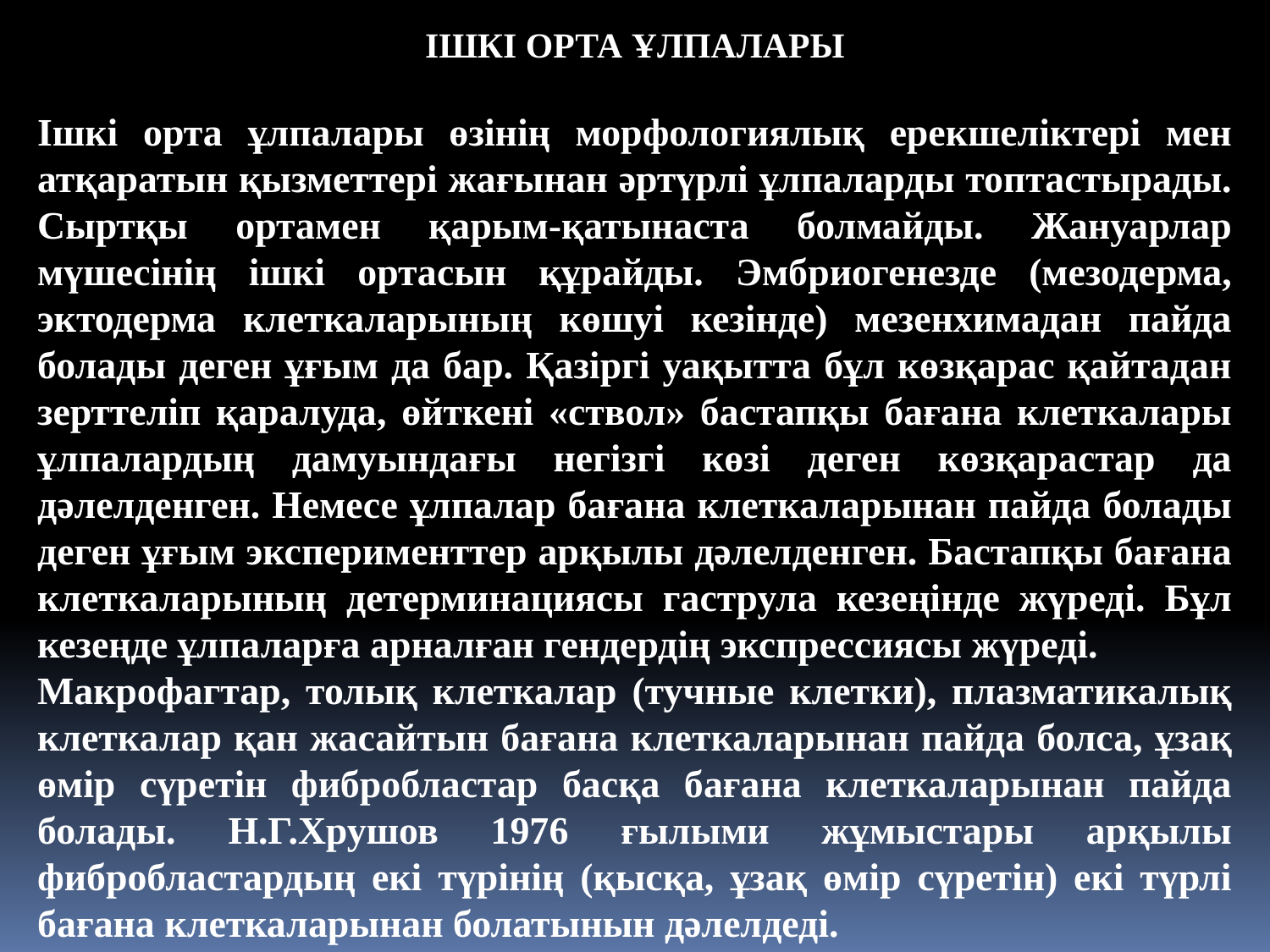

ІШКІ ОРТА ҰЛПАЛАРЫ

Ішкі орта ұлпалары өзінің морфологиялық ерекшеліктері мен атқаратын қызметтері жағынан әртүрлі ұлпаларды топтастырады. Сыртқы ортамен қарым-қатынаста болмайды. Жануарлар мүшесінің ішкі ортасын құрайды. Эмбриогенезде (мезодерма, эктодерма клеткаларының көшуі кезінде) мезенхимадан пайда болады деген ұғым да бар. Қазіргі уақытта бұл көзқарас қайтадан зерттеліп қаралуда, өйткені «ствол» бастапқы бағана клеткалары ұлпалардың дамуындағы негізгі көзі деген көзқарастар да дәлелденген. Немесе ұлпалар бағана клеткаларынан пайда болады деген ұғым эксперименттер арқылы дәлелденген. Бастапқы бағана клеткаларының детерминациясы гаструла кезеңінде жүреді. Бұл кезеңде ұлпаларға арналған гендердің экспрессиясы жүреді.
Макрофагтар, толық клеткалар (тучные клетки), плазматикалық клеткалар қан жасайтын бағана клеткаларынан пайда болса, ұзақ өмір сүретін фибробластар басқа бағана клеткаларынан пайда болады. Н.Г.Хрушов 1976 ғылыми жұмыстары арқылы фибробластардың екі түрінің (қысқа, ұзақ өмір сүретін) екі түрлі бағана клеткаларынан болатынын дәлелдеді.